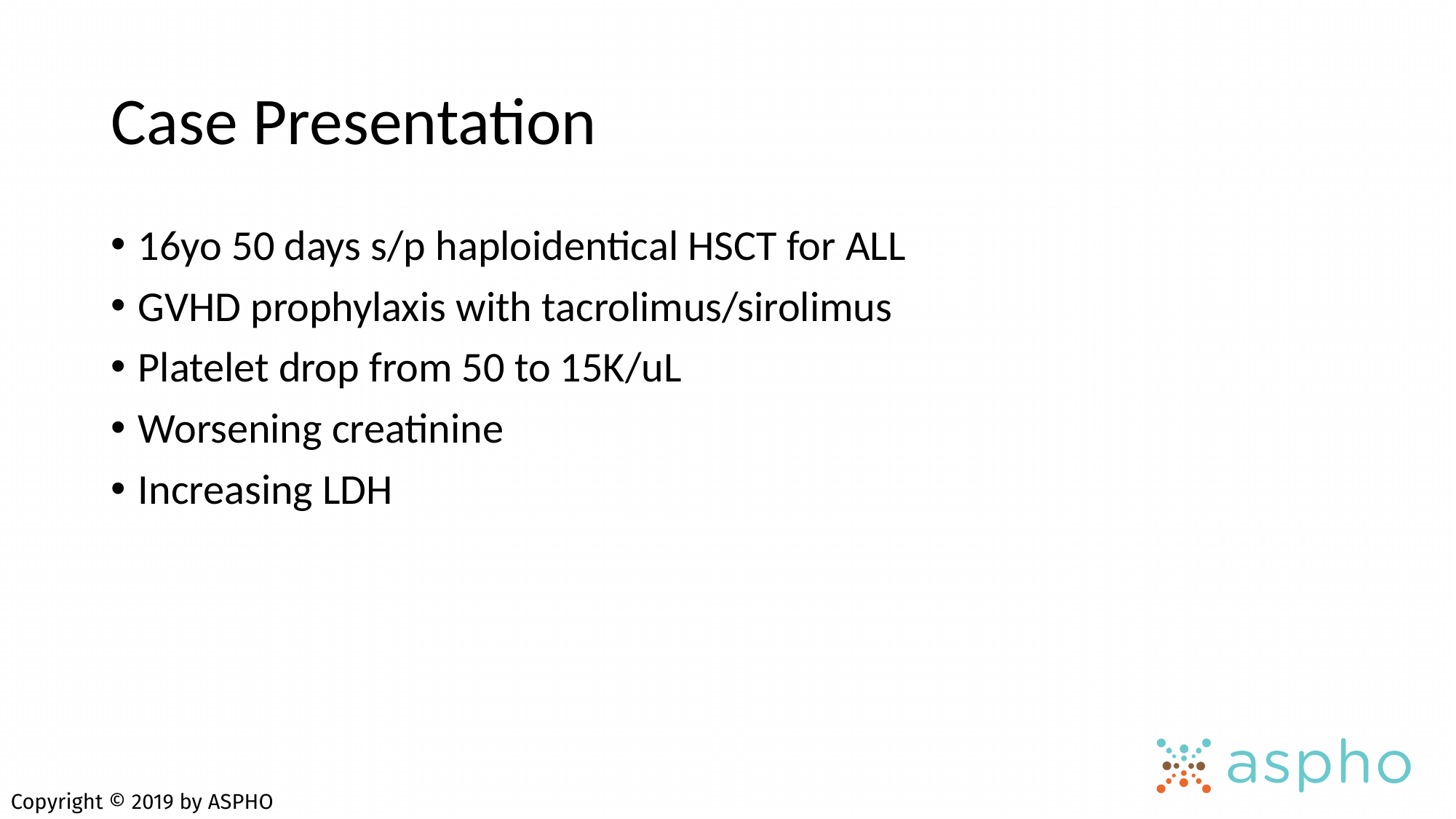

# Case Presentation
16yo 50 days s/p haploidentical HSCT for ALL
GVHD prophylaxis with tacrolimus/sirolimus
Platelet drop from 50 to 15K/uL
Worsening creatinine
Increasing LDH
Copyright © 2019 by ASPHO